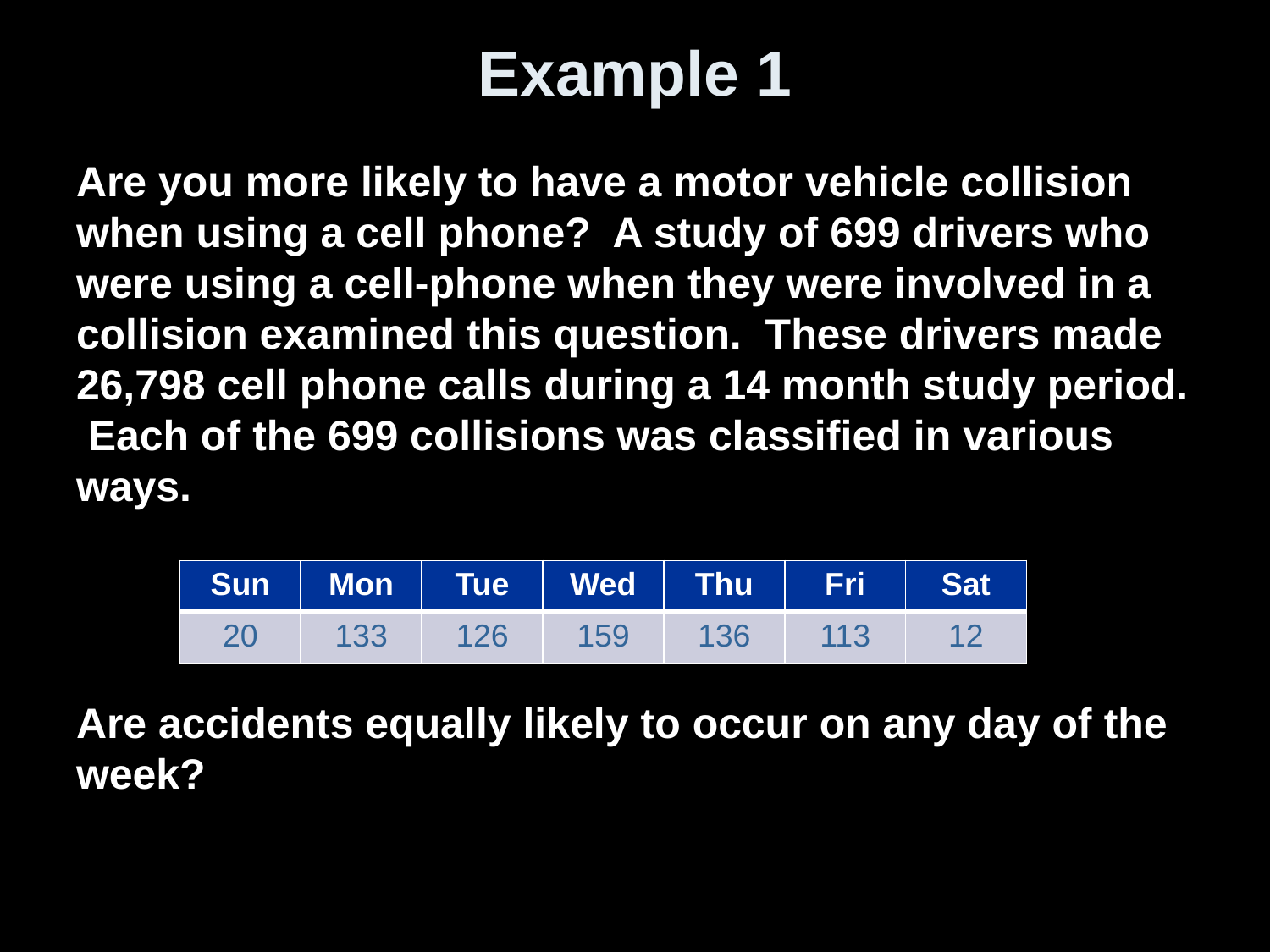

# Example 1
Are you more likely to have a motor vehicle collision when using a cell phone?  A study of 699 drivers who were using a cell-phone when they were involved in a collision examined this question.  These drivers made 26,798 cell phone calls during a 14 month study period.  Each of the 699 collisions was classified in various ways.

Are accidents equally likely to occur on any day of the week?
| Sun | Mon | Tue | Wed | Thu | Fri | Sat |
| --- | --- | --- | --- | --- | --- | --- |
| 20 | 133 | 126 | 159 | 136 | 113 | 12 |